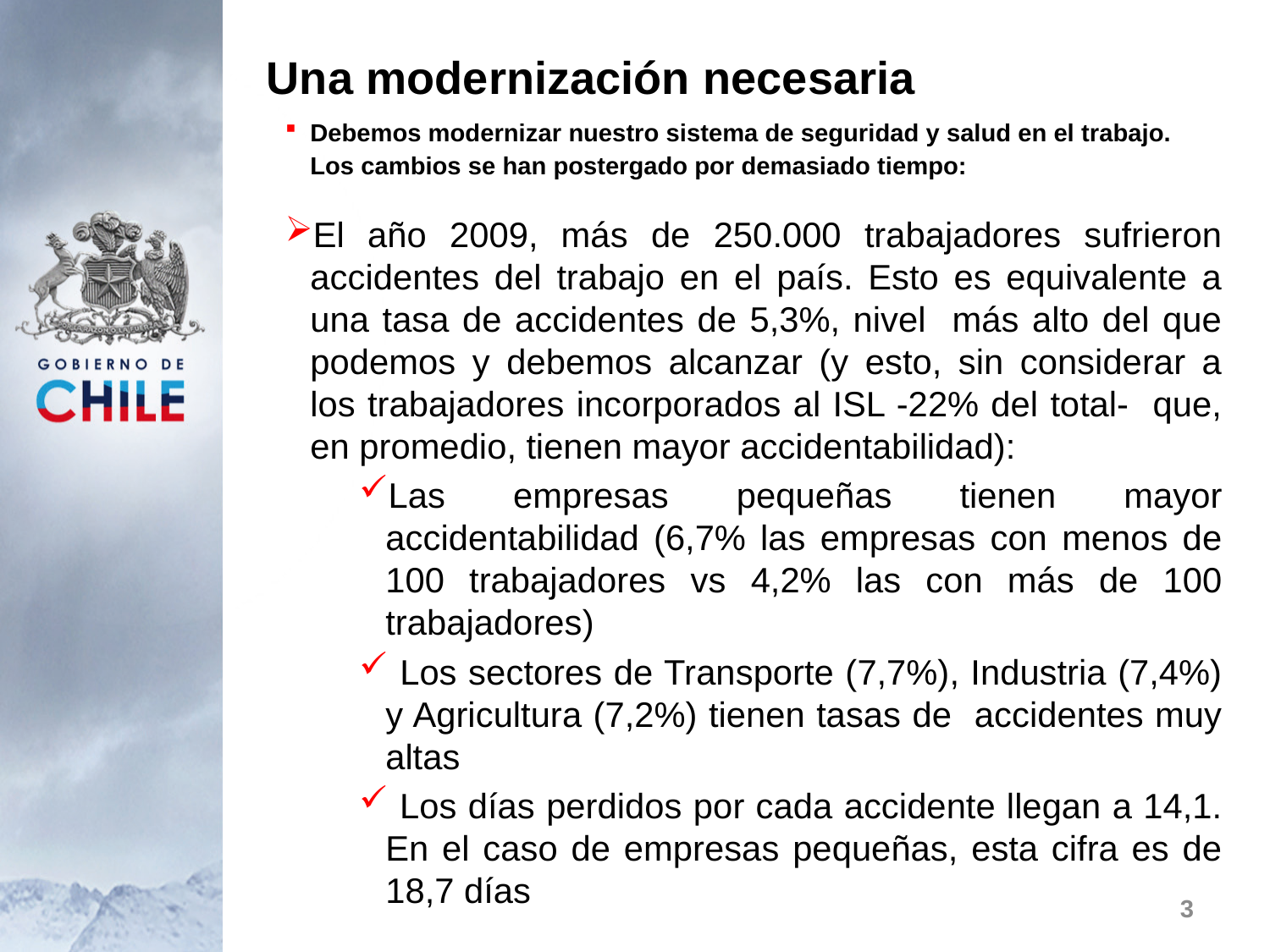

# Una modernización necesaria
Debemos modernizar nuestro sistema de seguridad y salud en el trabajo. Los cambios se han postergado por demasiado tiempo:

El año 2009, más de 250.000 trabajadores sufrieron accidentes del trabajo en el país. Esto es equivalente a una tasa de accidentes de 5,3%, nivel  más alto del que podemos y debemos alcanzar (y esto, sin considerar a los trabajadores incorporados al ISL -22% del total-  que, en promedio, tienen mayor accidentabilidad):
Las empresas pequeñas tienen mayor accidentabilidad (6,7% las empresas con menos de 100 trabajadores vs 4,2% las con más de 100 trabajadores)
 Los sectores de Transporte (7,7%), Industria (7,4%) y Agricultura (7,2%) tienen tasas de  accidentes muy altas
 Los días perdidos por cada accidente llegan a 14,1. En el caso de empresas pequeñas, esta cifra es de 18,7 días

3